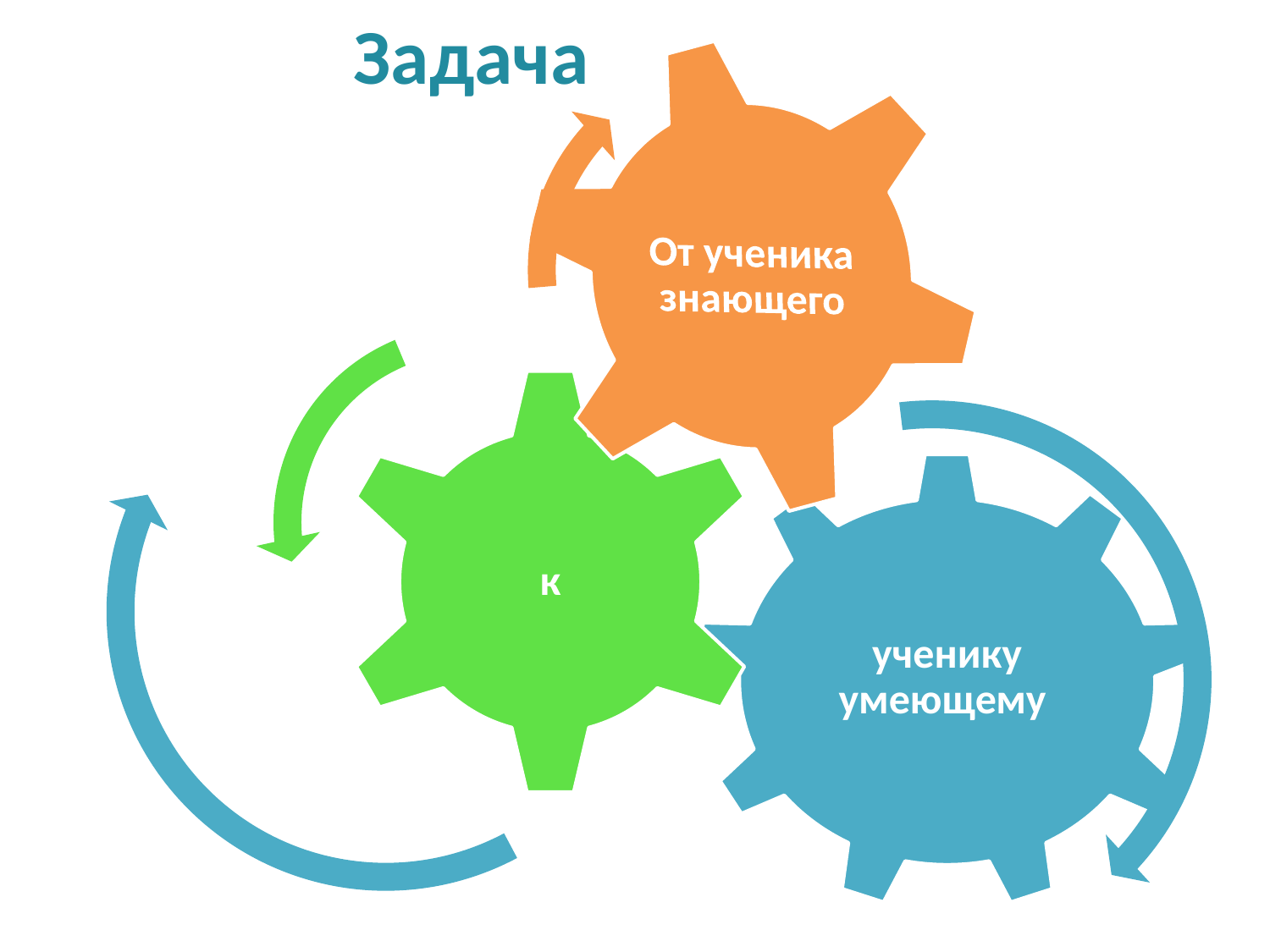

# Задача
ученику умеющему
к
От ученика знающего